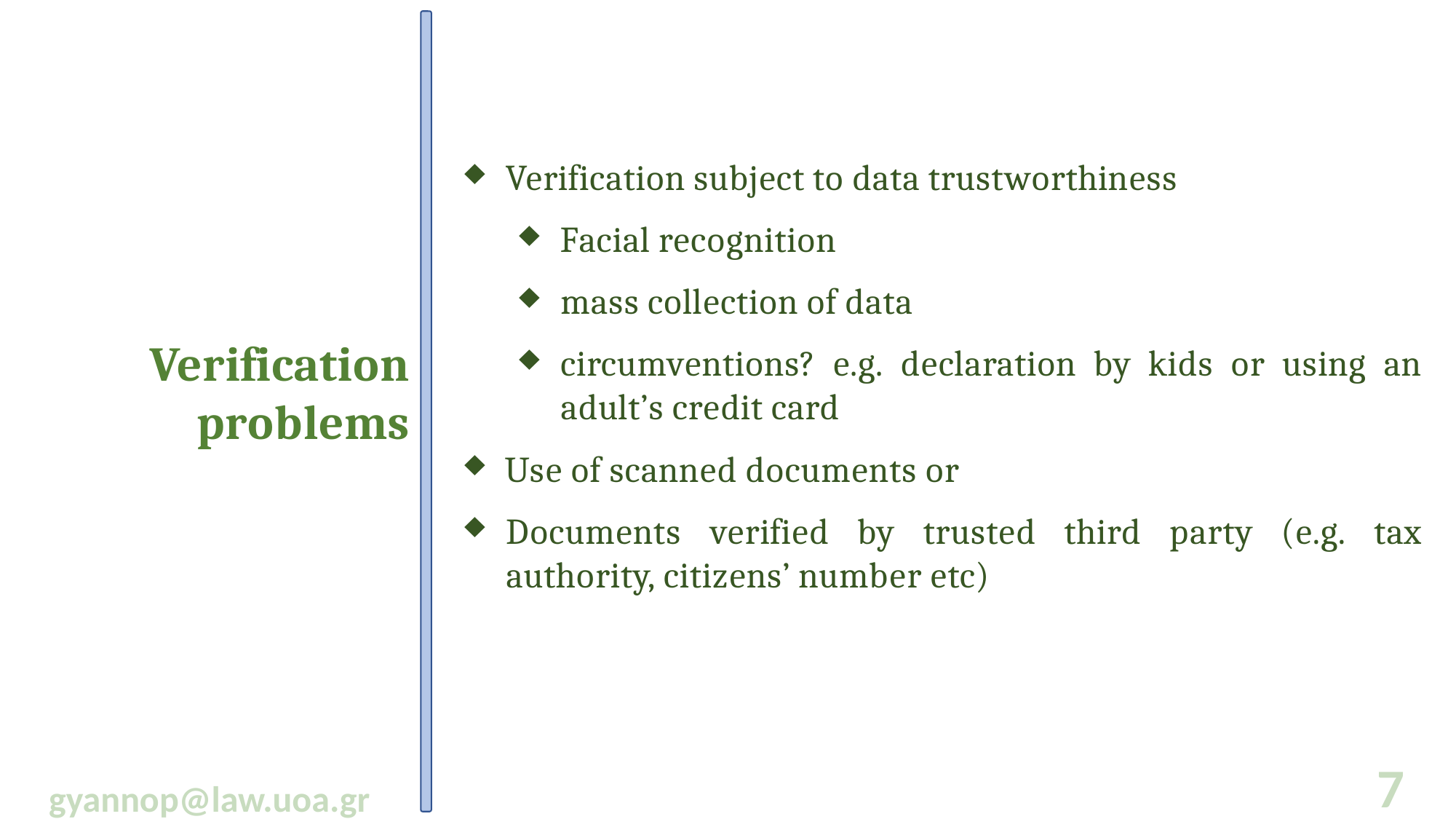

Verification subject to data trustworthiness
Facial recognition
mass collection of data
circumventions? e.g. declaration by kids or using an adult’s credit card
Use of scanned documents or
Documents verified by trusted third party (e.g. tax authority, citizens’ number etc)
Verification problems
7
gyannop@law.uoa.gr